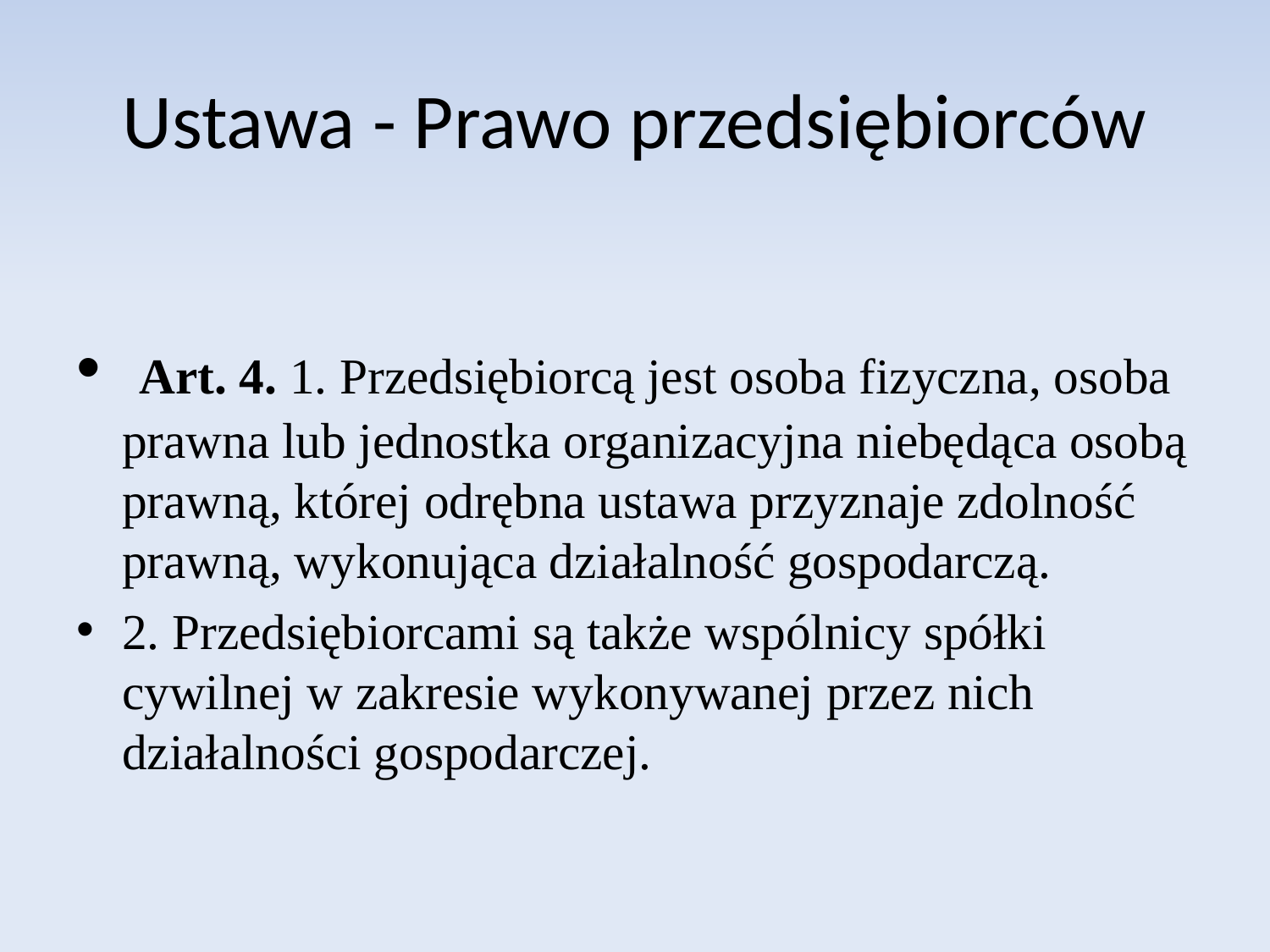

# Ustawa - Prawo przedsiębiorców

 Art. 4. 1. Przedsiębiorcą jest osoba fizyczna, osoba prawna lub jednostka organizacyjna niebędąca osobą prawną, której odrębna ustawa przyznaje zdolność prawną, wykonująca działalność gospodarczą.
2. Przedsiębiorcami są także wspólnicy spółki cywilnej w zakresie wykonywanej przez nich działalności gospodarczej.